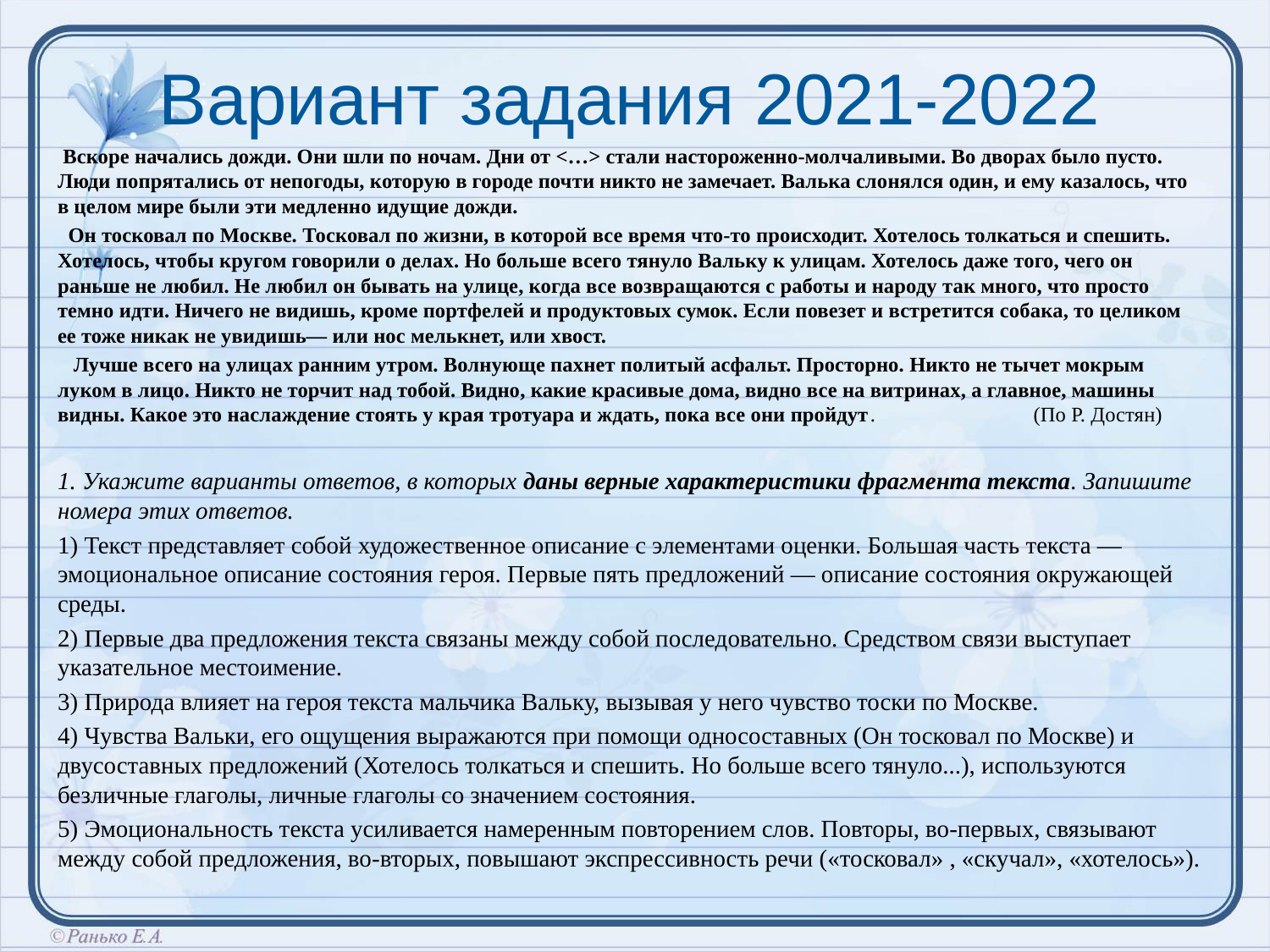

# Вариант задания 2021-2022
 Вскоре начались дожди. Они шли по ночам. Дни от <…> стали настороженно-молчаливыми. Во дворах было пусто. Люди попрятались от непогоды, которую в городе почти никто не замечает. Валька слонялся один, и ему казалось, что в целом мире были эти медленно идущие дожди.
  Он тосковал по Москве. Тосковал по жизни, в которой все время что-то происходит. Хотелось толкаться и спешить. Хотелось, чтобы кругом говорили о делах. Но больше всего тянуло Вальку к улицам. Хотелось даже того, чего он раньше не любил. Не любил он бывать на улице, когда все возвращаются с работы и народу так много, что просто темно идти. Ничего не видишь, кроме портфелей и продуктовых сумок. Если повезет и встретится собака, то целиком ее тоже никак не увидишь— или нос мелькнет, или хвост.
   Лучше всего на улицах ранним утром. Волнующе пахнет политый асфальт. Просторно. Никто не тычет мокрым луком в лицо. Никто не торчит над тобой. Видно, какие красивые дома, видно все на витринах, а главное, машины видны. Какое это наслаждение стоять у края тротуара и ждать, пока все они пройдут.                              (По Р. Достян)

1. Укажите варианты ответов, в которых даны верные характеристики фрагмента текста. Запишите номера этих ответов.
1) Текст представляет собой художественное описание с элементами оценки. Большая часть текста — эмоциональное описание состояния героя. Первые пять предложений — описание состояния окружающей среды.
2) Первые два предложения текста связаны между собой последовательно. Средством связи выступает указательное местоимение.
3) Природа влияет на героя текста мальчика Вальку, вызывая у него чувство тоски по Москве.
4) Чувства Вальки, его ощущения выражаются при помощи односоставных (Он тосковал по Москве) и двусоставных предложений (Хотелось толкаться и спешить. Но больше всего тянуло...), используются безличные глаголы, личные глаголы со значением состояния.
5) Эмоциональность текста усиливается намеренным повторением слов. Повторы, во-первых, связывают между собой предложения, во-вторых, повышают экспрессивность речи («тосковал» , «скучал», «хотелось»).